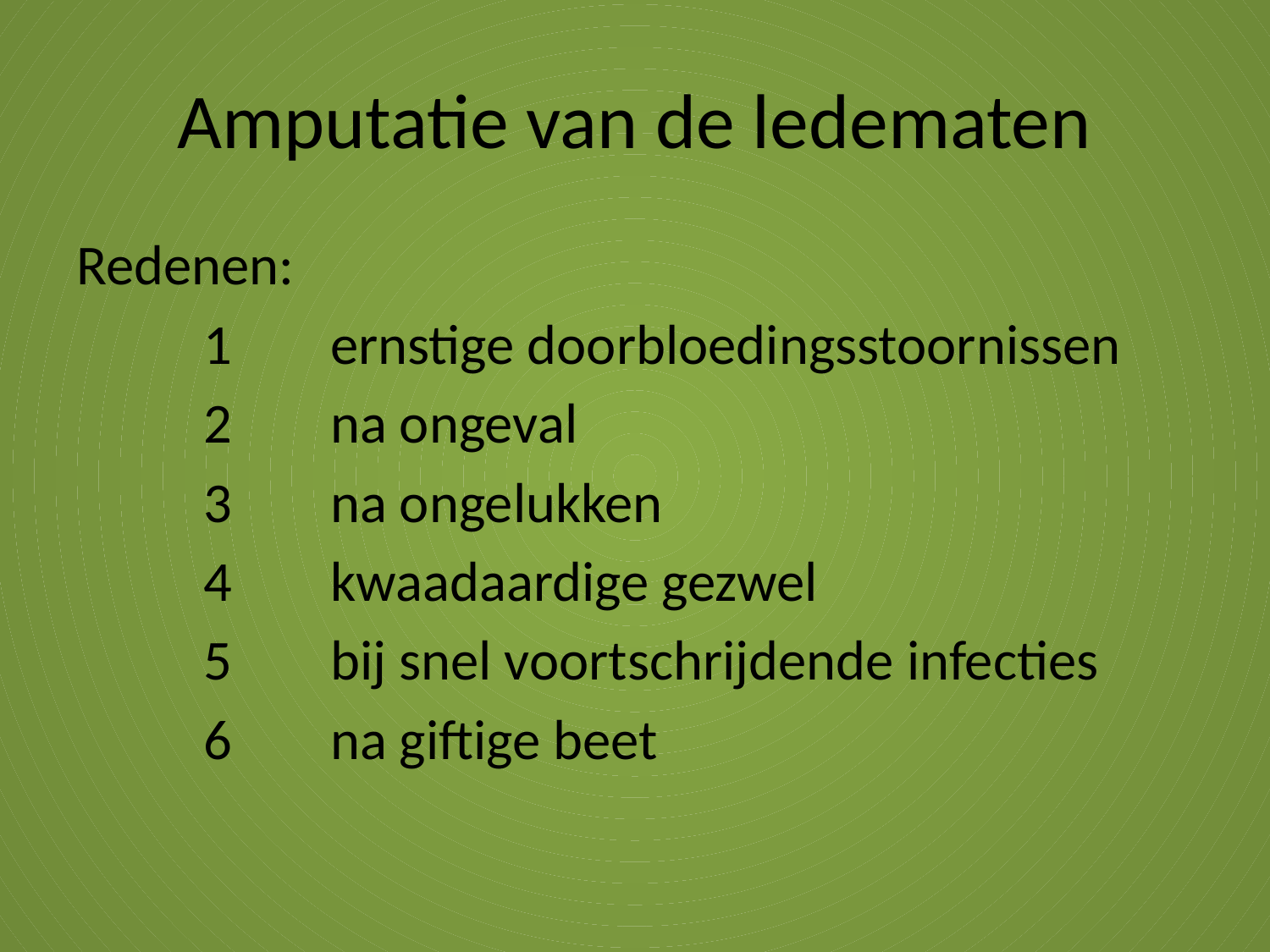

# Amputatie van de ledematen
Redenen:
	1	ernstige doorbloedingsstoornissen
	2	na ongeval
	3	na ongelukken
	4	kwaadaardige gezwel
	5	bij snel voortschrijdende infecties
	6	na giftige beet